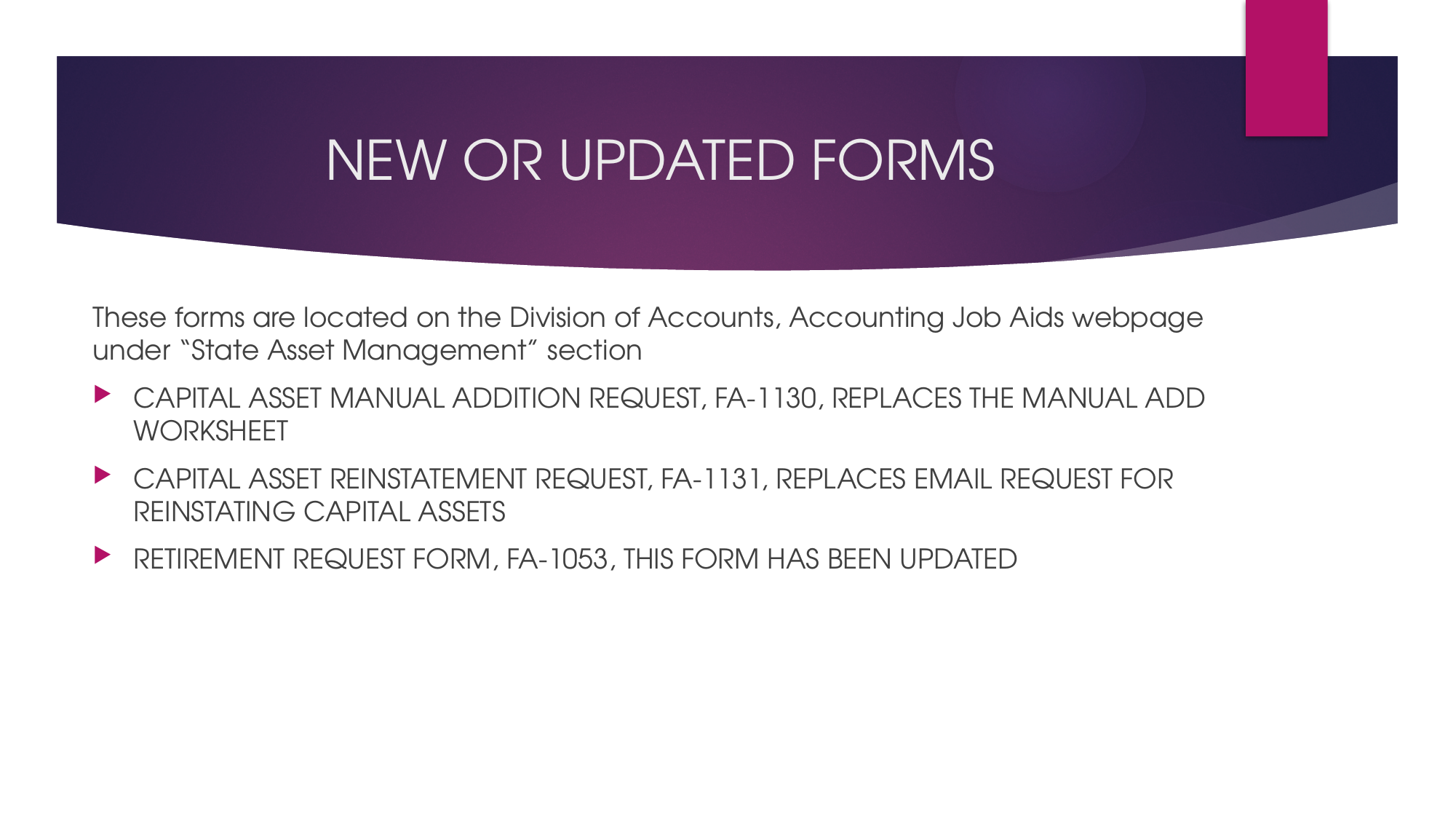

# NEW OR UPDATED FORMS

These forms are located on the Division of Accounts, Accounting Job Aids webpage under “State Asset Management” section
CAPITAL ASSET MANUAL ADDITION REQUEST, FA-1130, REPLACES THE MANUAL ADD WORKSHEET
CAPITAL ASSET REINSTATEMENT REQUEST, FA-1131, REPLACES EMAIL REQUEST FOR REINSTATING CAPITAL ASSETS
RETIREMENT REQUEST FORM, FA-1053, THIS FORM HAS BEEN UPDATED